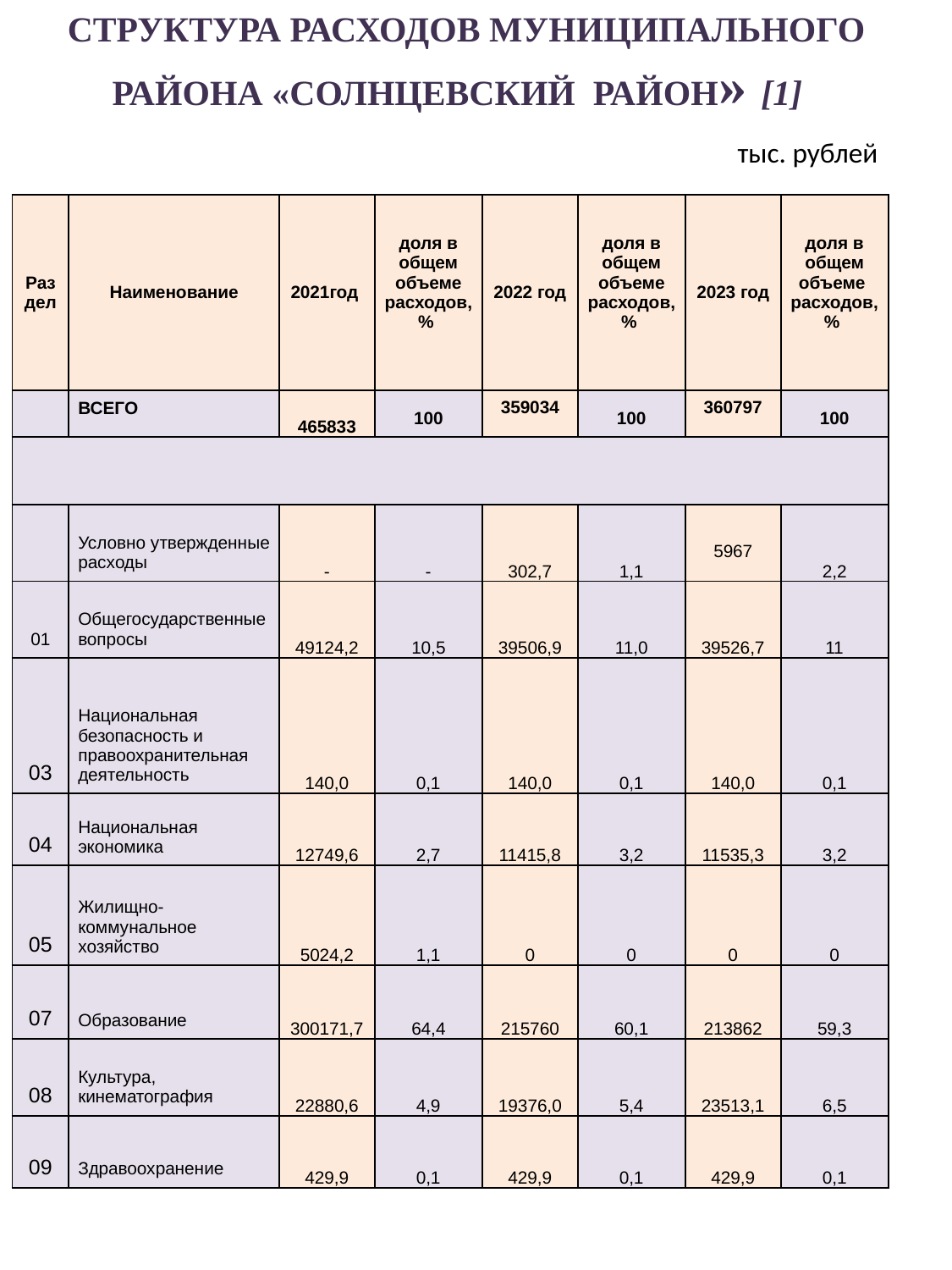

# СТРУКТУРА РАСХОДОВ МУНИЦИПАЛЬНОГО РАЙОНА «СОЛНЦЕВСКИЙ  РАЙОН» [1]
тыс. рублей
| Раздел | Наименование | 2021год | доля в общем объеме расходов, % | 2022 год | доля в общем объеме расходов, % | 2023 год | доля в общем объеме расходов, % |
| --- | --- | --- | --- | --- | --- | --- | --- |
|  | ВСЕГО | 465833 | 100 | 359034 | 100 | 360797 | 100 |
|  |  |  |  |  |  |  |  |
|  | Условно утвержденные расходы | - | - | 302,7 | 1,1 | 5967 | 2,2 |
| 01 | Общегосударственные вопросы | 49124,2 | 10,5 | 39506,9 | 11,0 | 39526,7 | 11 |
| 03 | Национальная безопасность и правоохранительная деятельность | 140,0 | 0,1 | 140,0 | 0,1 | 140,0 | 0,1 |
| 04 | Национальная экономика | 12749,6 | 2,7 | 11415,8 | 3,2 | 11535,3 | 3,2 |
| 05 | Жилищно-коммунальное хозяйство | 5024,2 | 1,1 | 0 | 0 | 0 | 0 |
| 07 | Образование | 300171,7 | 64,4 | 215760 | 60,1 | 213862 | 59,3 |
| 08 | Культура, кинематография | 22880,6 | 4,9 | 19376,0 | 5,4 | 23513,1 | 6,5 |
| 09 | Здравоохранение | 429,9 | 0,1 | 429,9 | 0,1 | 429,9 | 0,1 |